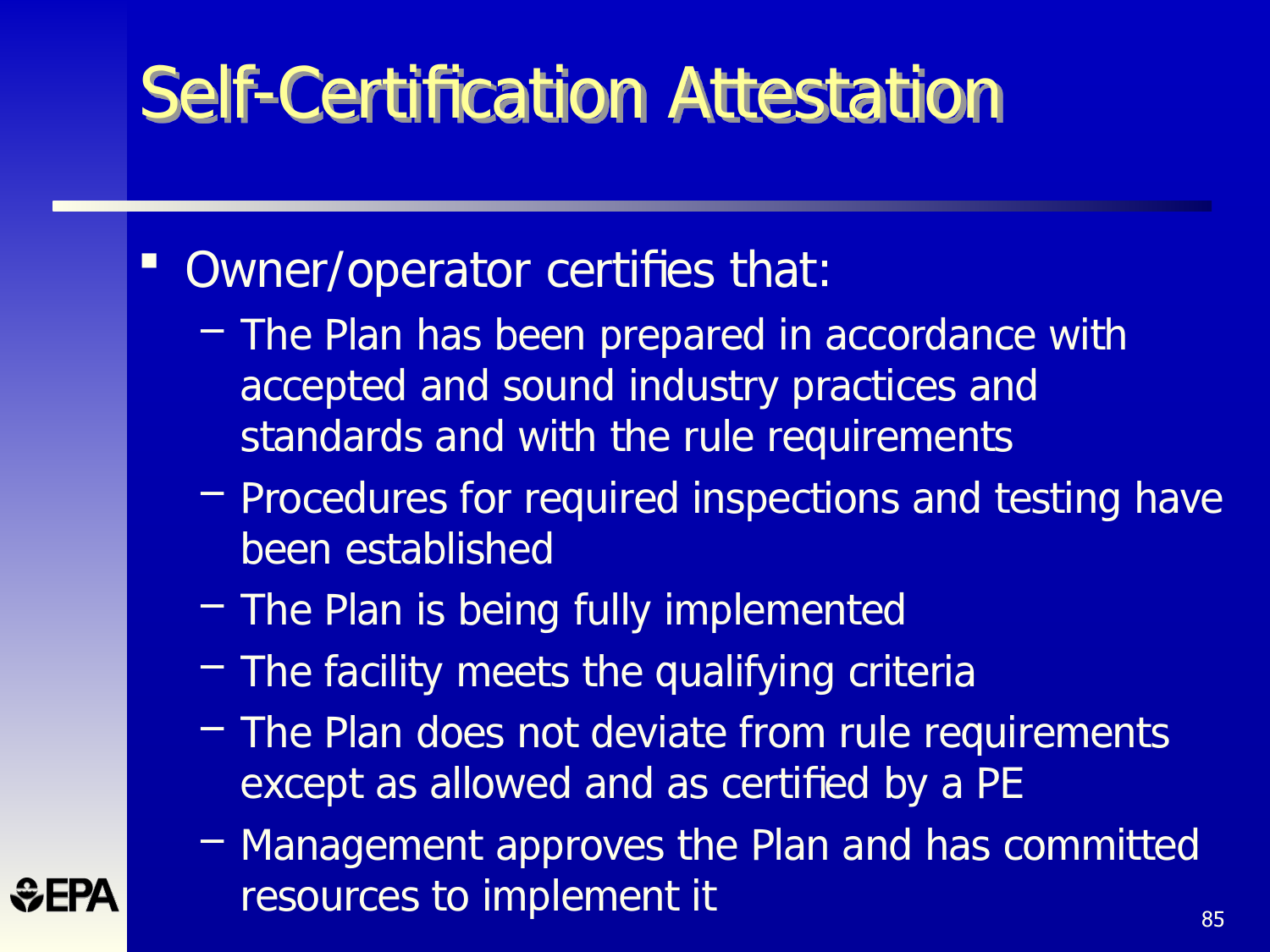

# Self-Certification Attestation
Owner/operator certifies that:
The Plan has been prepared in accordance with accepted and sound industry practices and standards and with the rule requirements
Procedures for required inspections and testing have been established
The Plan is being fully implemented
The facility meets the qualifying criteria
The Plan does not deviate from rule requirements except as allowed and as certified by a PE
Management approves the Plan and has committed resources to implement it